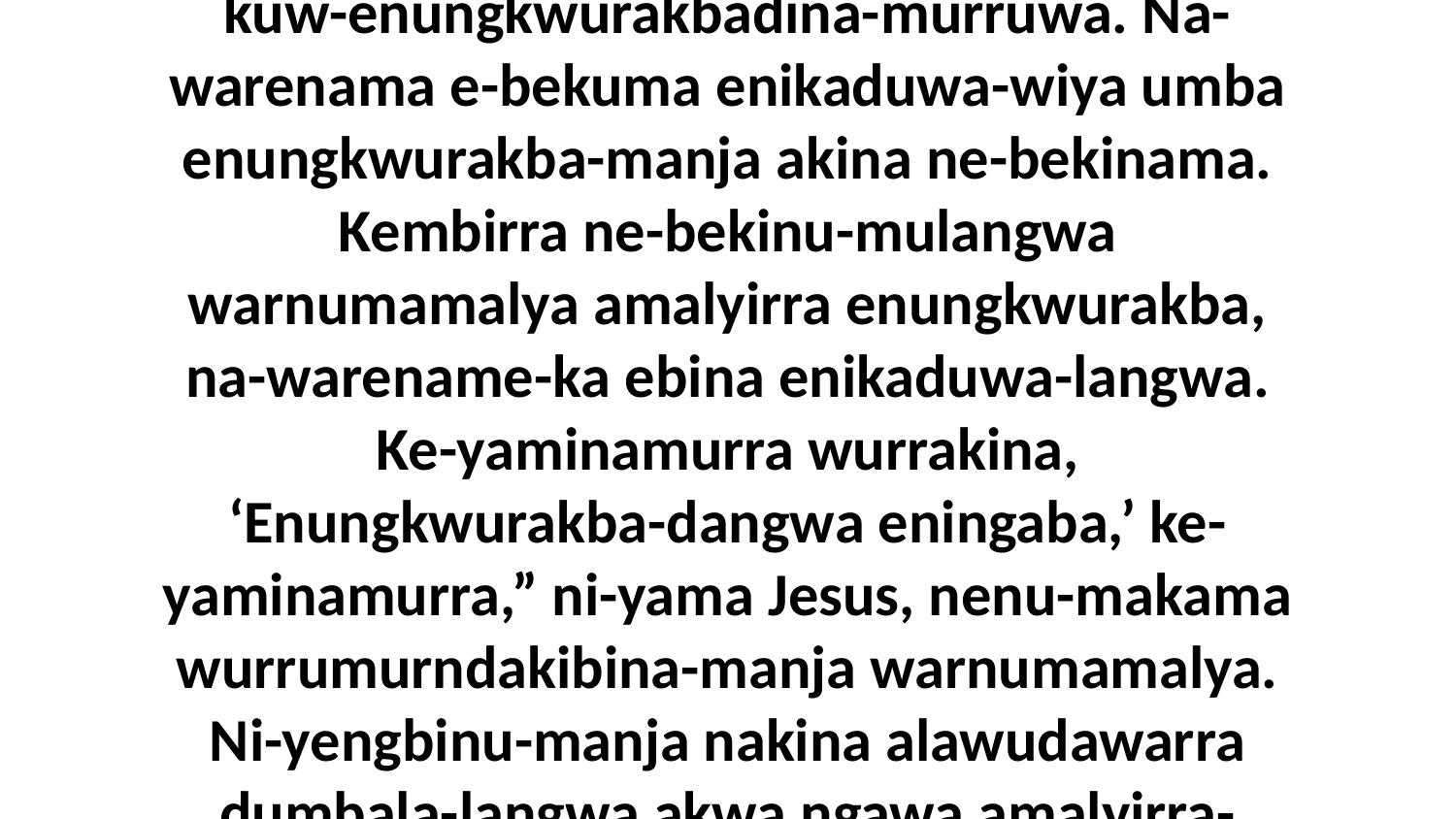

39 Biya kembirra enena engka alawudawarra amalyirra-langwa nenu-makama Jesus aburruwa-manja. Ni-yama nakina, “Ebina amalyirra ngarra-maka-mulangwa ngayuwa, warnumamalya narri-lalalikinama akina kuw-enungkwurakbadina-murruwa. Na-warenama e-bekuma enikaduwa-wiya umba enungkwurakba-manja akina ne-bekinama. Kembirra ne-bekinu-mulangwa warnumamalya amalyirra enungkwurakba, na-warename-ka ebina enikaduwa-langwa. Ke-yaminamurra wurrakina, ‘Enungkwurakba-dangwa eningaba,’ ke-yaminamurra,” ni-yama Jesus, nenu-makama wurrumurndakibina-manja warnumamalya. Ni-yengbinu-manja nakina alawudawarra dumbala-langwa akwa ngawa amalyirra-langwa ni-yakuwerribikinuma nakina Jesus warnumamalya-langwa. Keni-yuwarna-manja enuwa-manja wurrakina, kembirra nare-ka a-likama wurrakina wurrumarngkambilyuma-da.